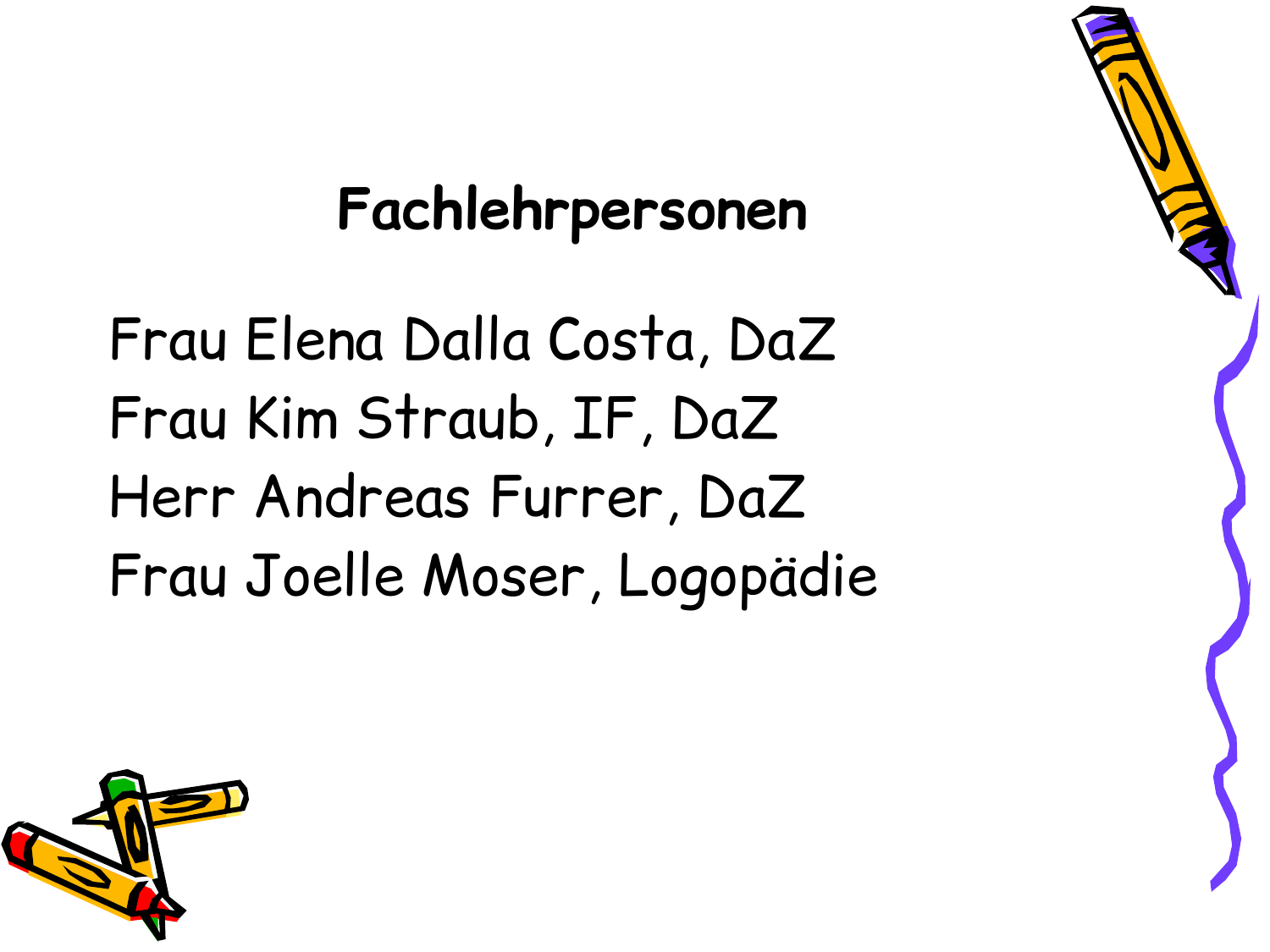

# Fachlehrpersonen
Frau Elena Dalla Costa, DaZ
Frau Kim Straub, IF, DaZ
Herr Andreas Furrer, DaZ
Frau Joelle Moser, Logopädie